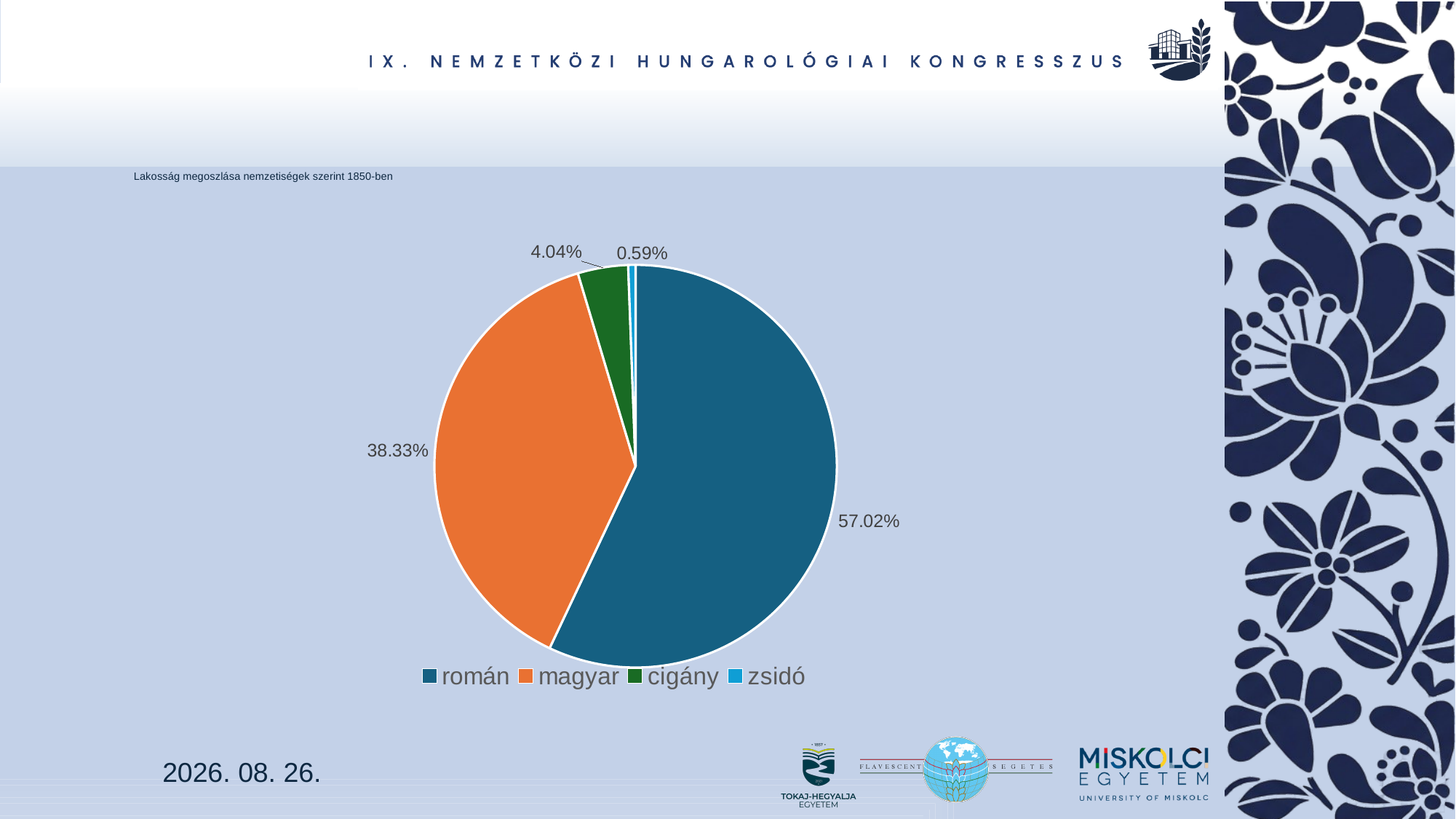

# Lakosság megoszlása nemzetiségek szerint 1850-ben

### Chart

| Category | érték |
|---|---|
| román | 0.5702 |
| magyar | 0.3833 |
| cigány | 0.0404 |
| zsidó | 0.0059 |
2026. 08. 26.